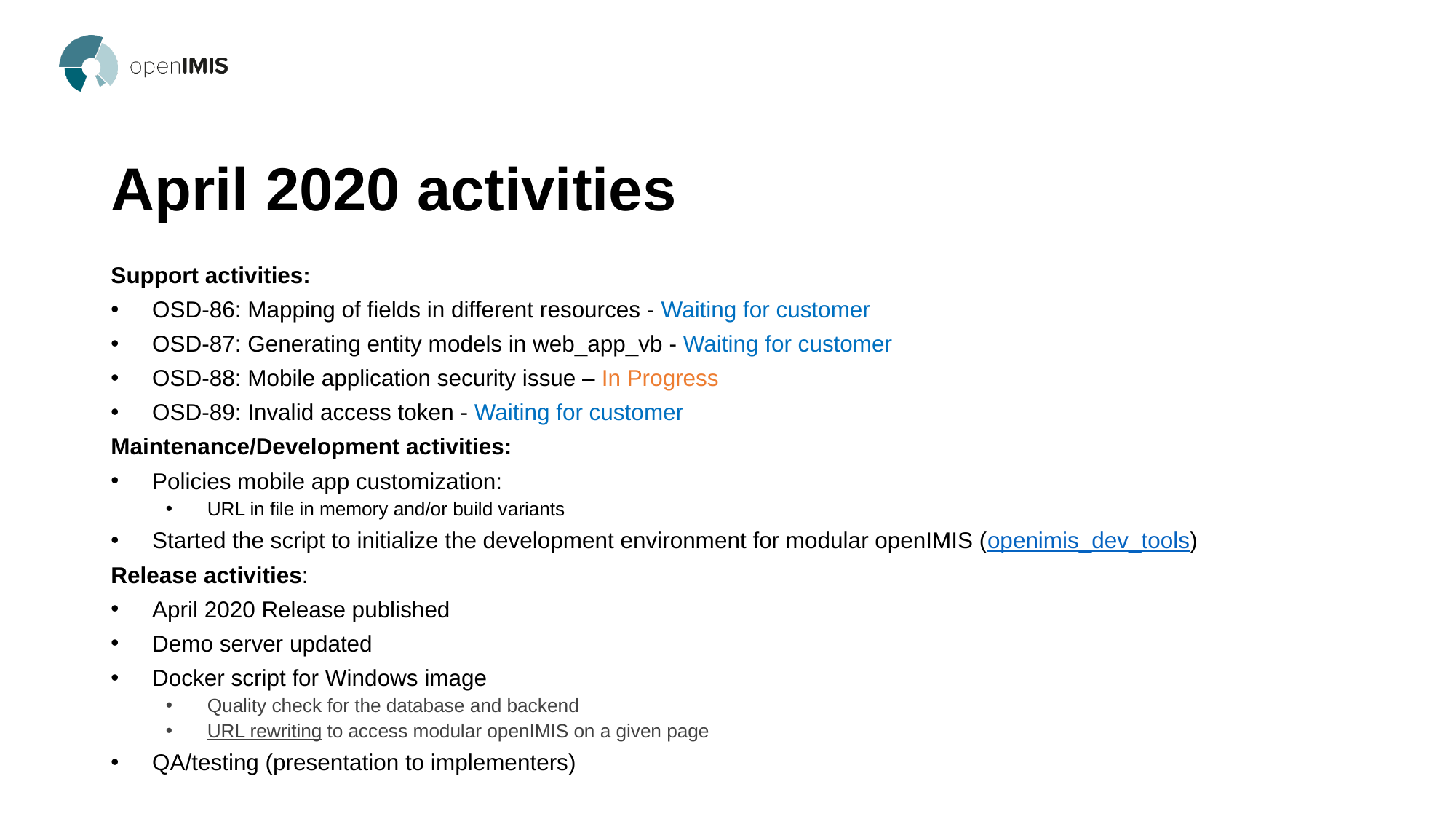

# April 2020 activities
Support activities:
OSD-86: Mapping of fields in different resources - Waiting for customer
OSD-87: Generating entity models in web_app_vb - Waiting for customer
OSD-88: Mobile application security issue – In Progress
OSD-89: Invalid access token - Waiting for customer
Maintenance/Development activities:
Policies mobile app customization:
URL in file in memory and/or build variants
Started the script to initialize the development environment for modular openIMIS (openimis_dev_tools)
Release activities:
April 2020 Release published
Demo server updated
Docker script for Windows image
Quality check for the database and backend
URL rewriting to access modular openIMIS on a given page
QA/testing (presentation to implementers)